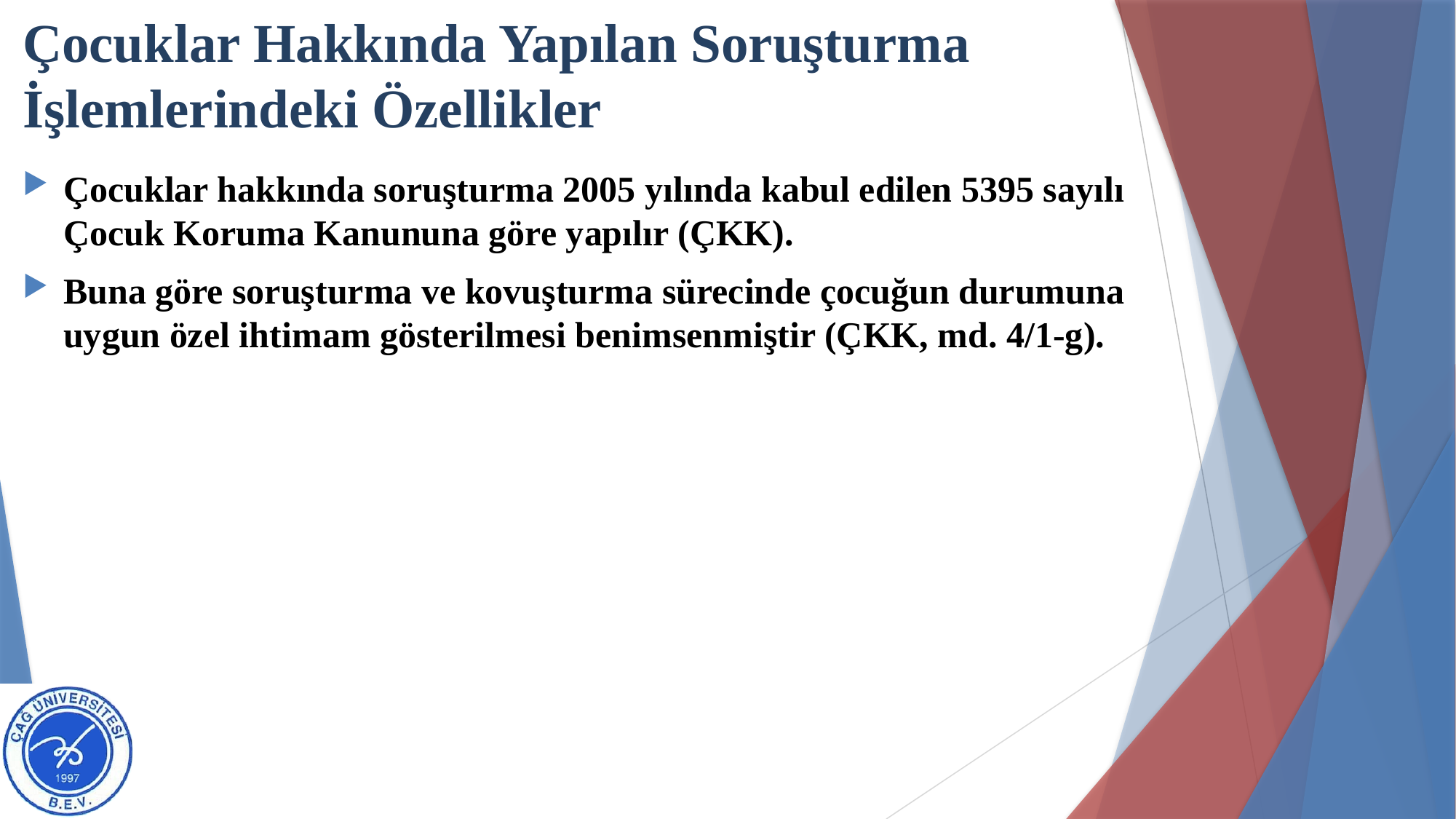

# Çocuklar Hakkında Yapılan Soruşturma İşlemlerindeki Özellikler
Çocuklar hakkında soruşturma 2005 yılında kabul edilen 5395 sayılı Çocuk Koruma Kanununa göre yapılır (ÇKK).
Buna göre soruşturma ve kovuşturma sürecinde çocuğun durumuna uygun özel ihtimam gösterilmesi benimsenmiştir (ÇKK, md. 4/1-g).